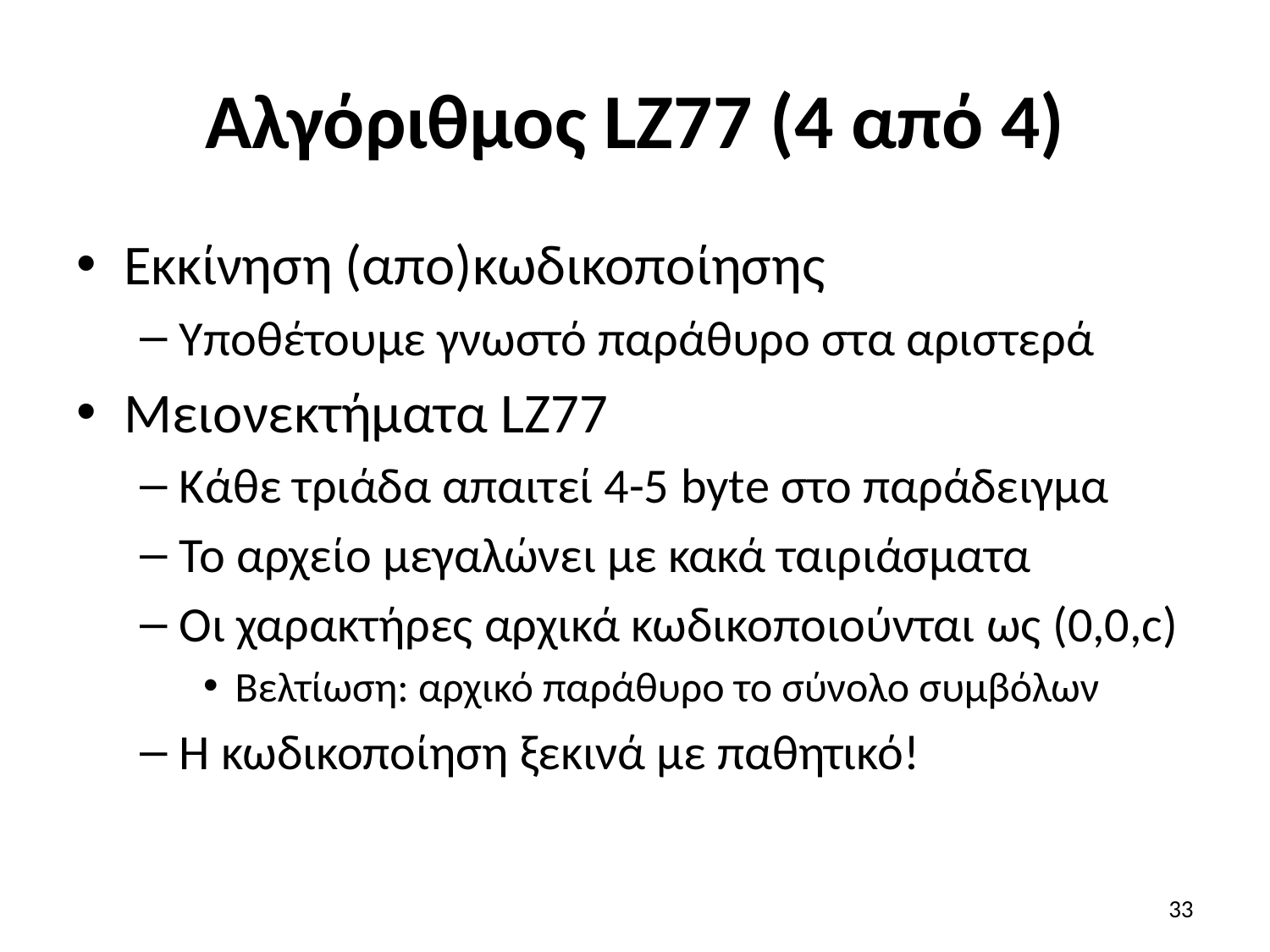

# Αλγόριθμος LZ77 (4 από 4)
Εκκίνηση (απο)κωδικοποίησης
Υποθέτουμε γνωστό παράθυρο στα αριστερά
Μειονεκτήματα LZ77
Κάθε τριάδα απαιτεί 4-5 byte στο παράδειγμα
Το αρχείο μεγαλώνει με κακά ταιριάσματα
Οι χαρακτήρες αρχικά κωδικοποιούνται ως (0,0,c)
Βελτίωση: αρχικό παράθυρο το σύνολο συμβόλων
Η κωδικοποίηση ξεκινά με παθητικό!
33